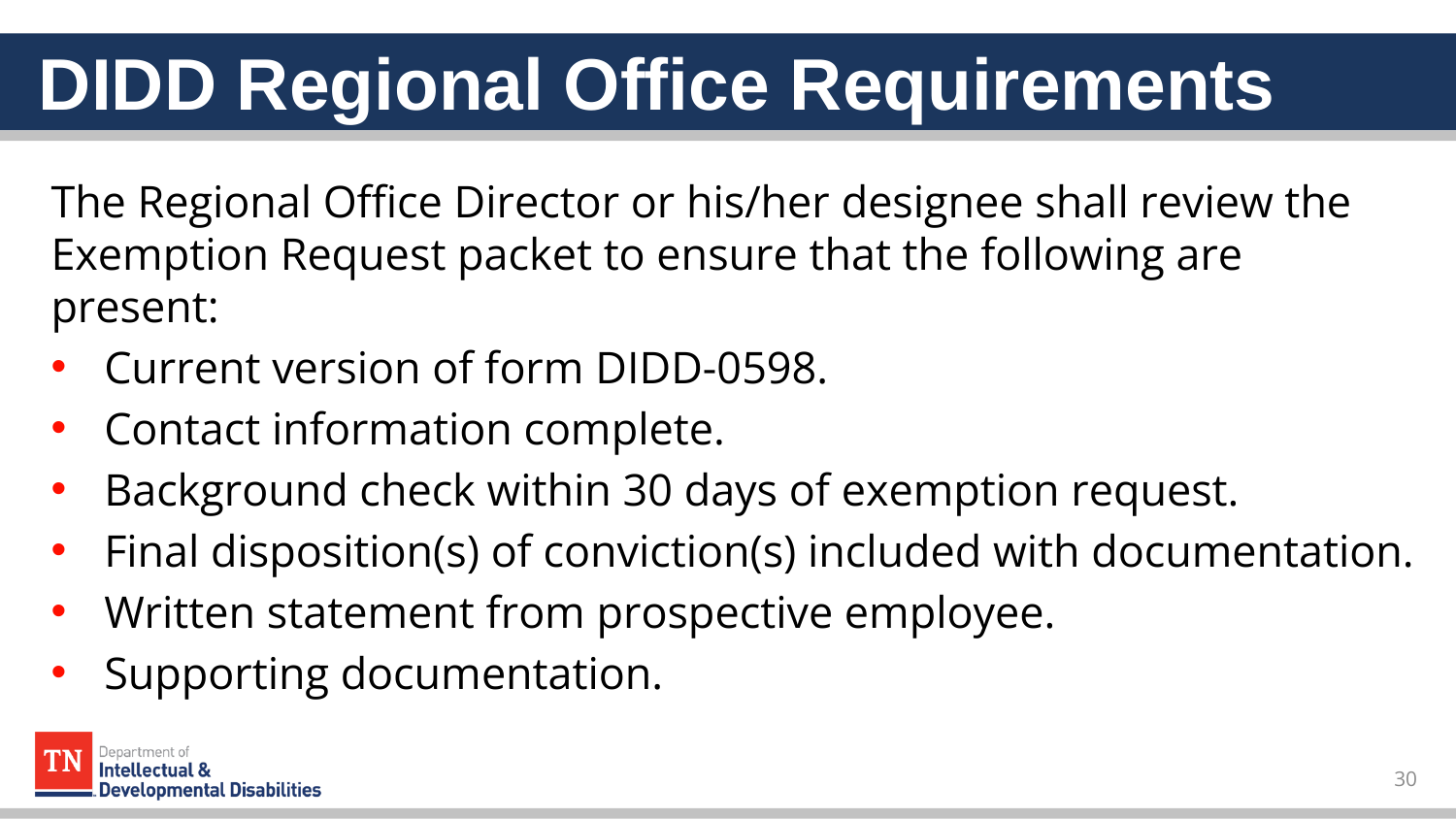

# DIDD Regional Office Requirements
The Regional Office Director or his/her designee shall review the Exemption Request packet to ensure that the following are present:
Current version of form DIDD-0598.
Contact information complete.
Background check within 30 days of exemption request.
Final disposition(s) of conviction(s) included with documentation.
Written statement from prospective employee.
Supporting documentation.
30